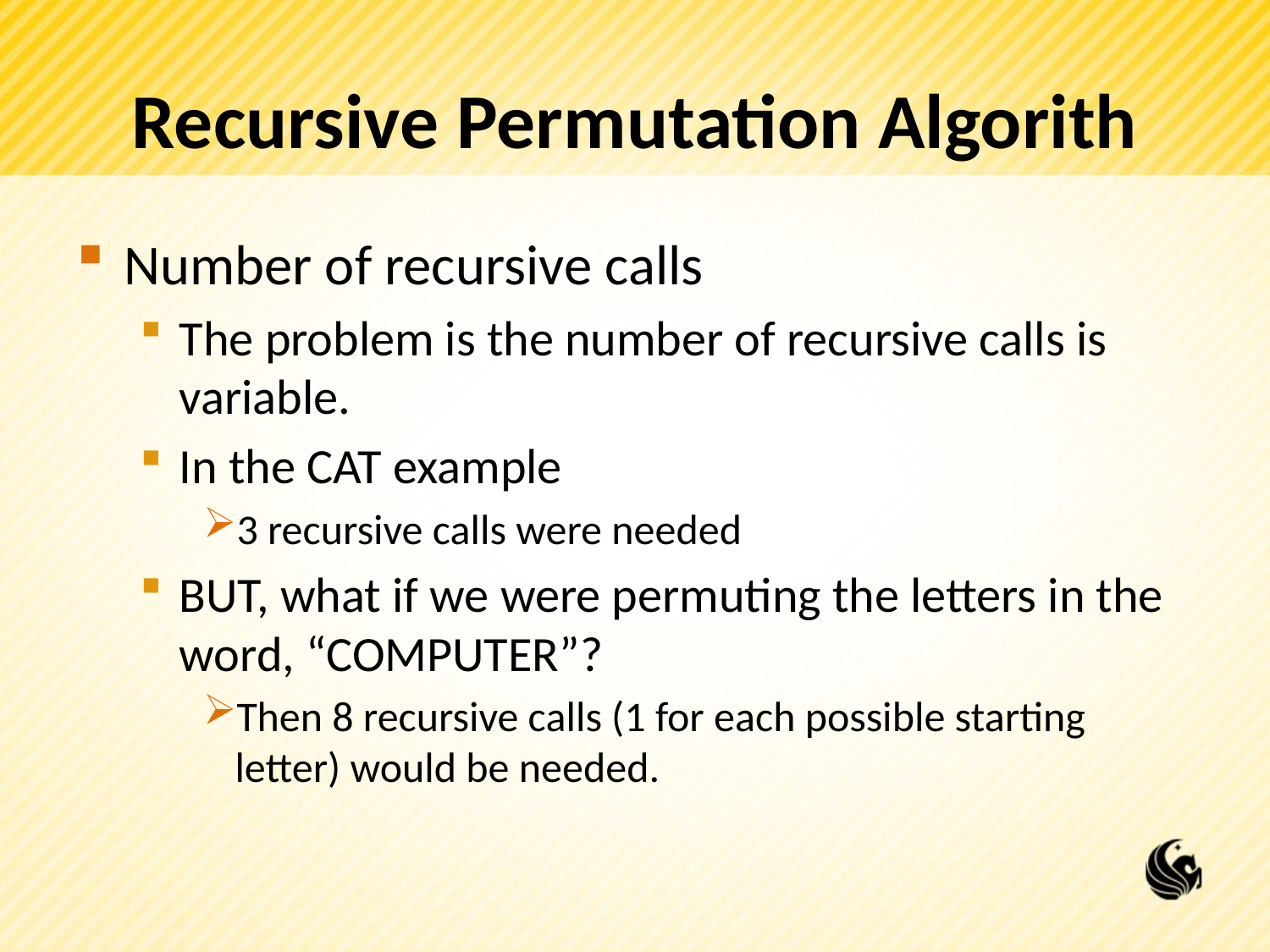

# Recursive Permutation Algorith
Number of recursive calls
The problem is the number of recursive calls is variable.
In the CAT example
3 recursive calls were needed
BUT, what if we were permuting the letters in the word, “COMPUTER”?
Then 8 recursive calls (1 for each possible starting letter) would be needed.